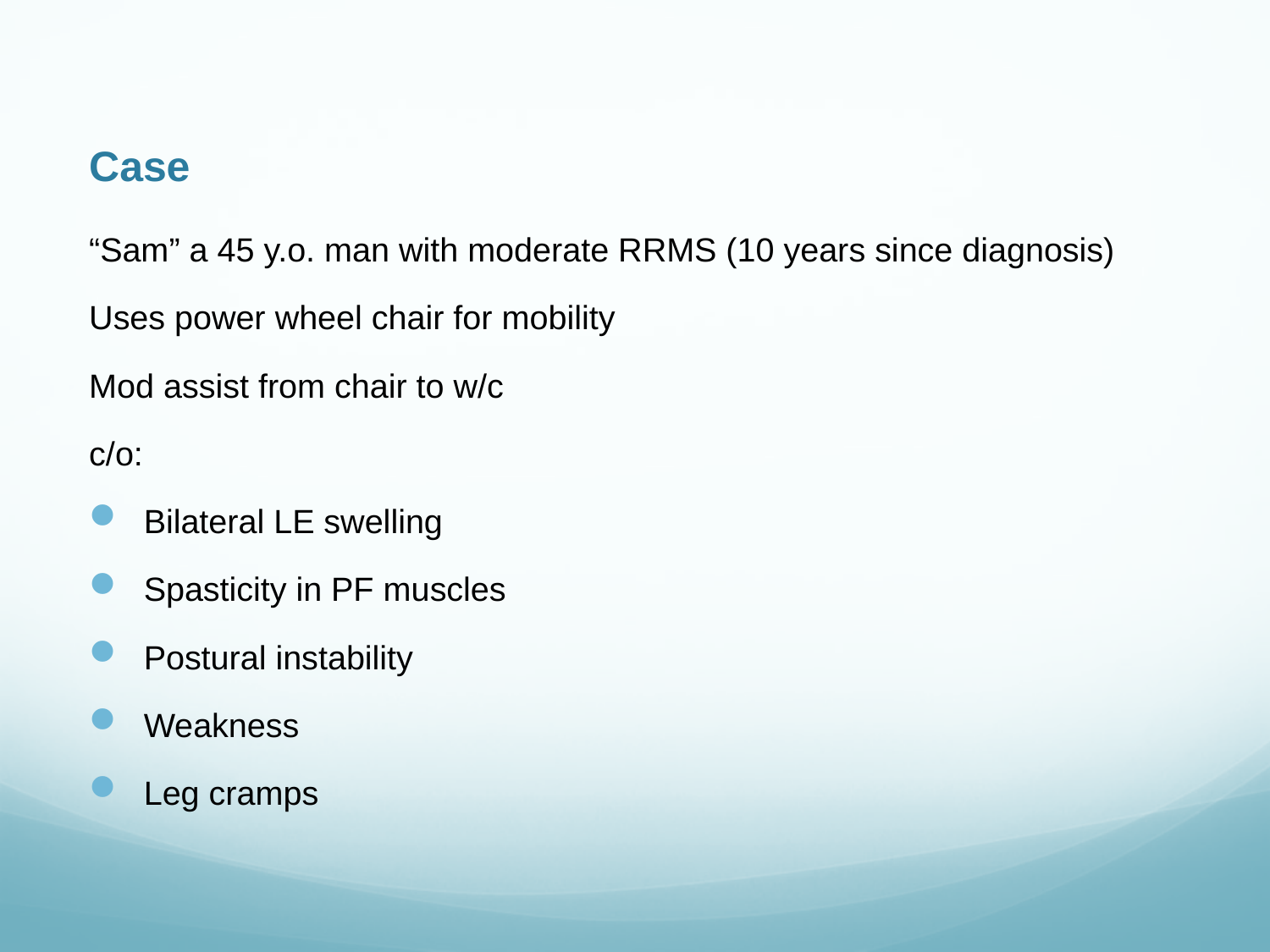

# Case
“Sam” a 45 y.o. man with moderate RRMS (10 years since diagnosis)
Uses power wheel chair for mobility
Mod assist from chair to w/c
c/o:
Bilateral LE swelling
Spasticity in PF muscles
Postural instability
Weakness
Leg cramps